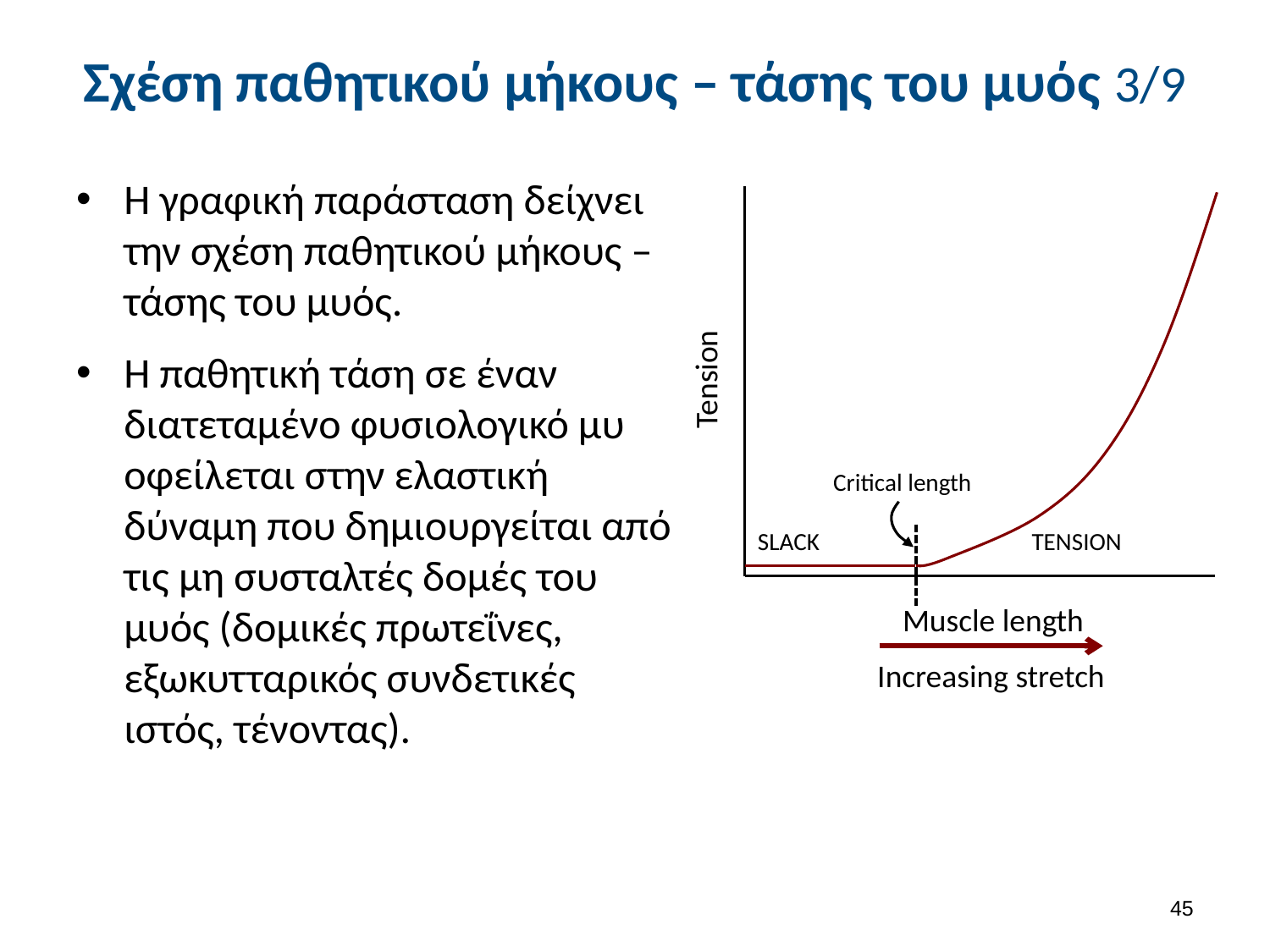

# Σχέση παθητικού μήκους – τάσης του μυός 3/9
Η γραφική παράσταση δείχνει την σχέση παθητικού μήκους – τάσης του μυός.
Η παθητική τάση σε έναν διατεταμένο φυσιολογικό μυ οφείλεται στην ελαστική δύναμη που δημιουργείται από τις μη συσταλτές δομές του μυός (δομικές πρωτεΐνες, εξωκυτταρικός συνδετικές ιστός, τένοντας).

Tension
Critical length

TENSION
SLACK
Muscle length
Increasing stretch
45